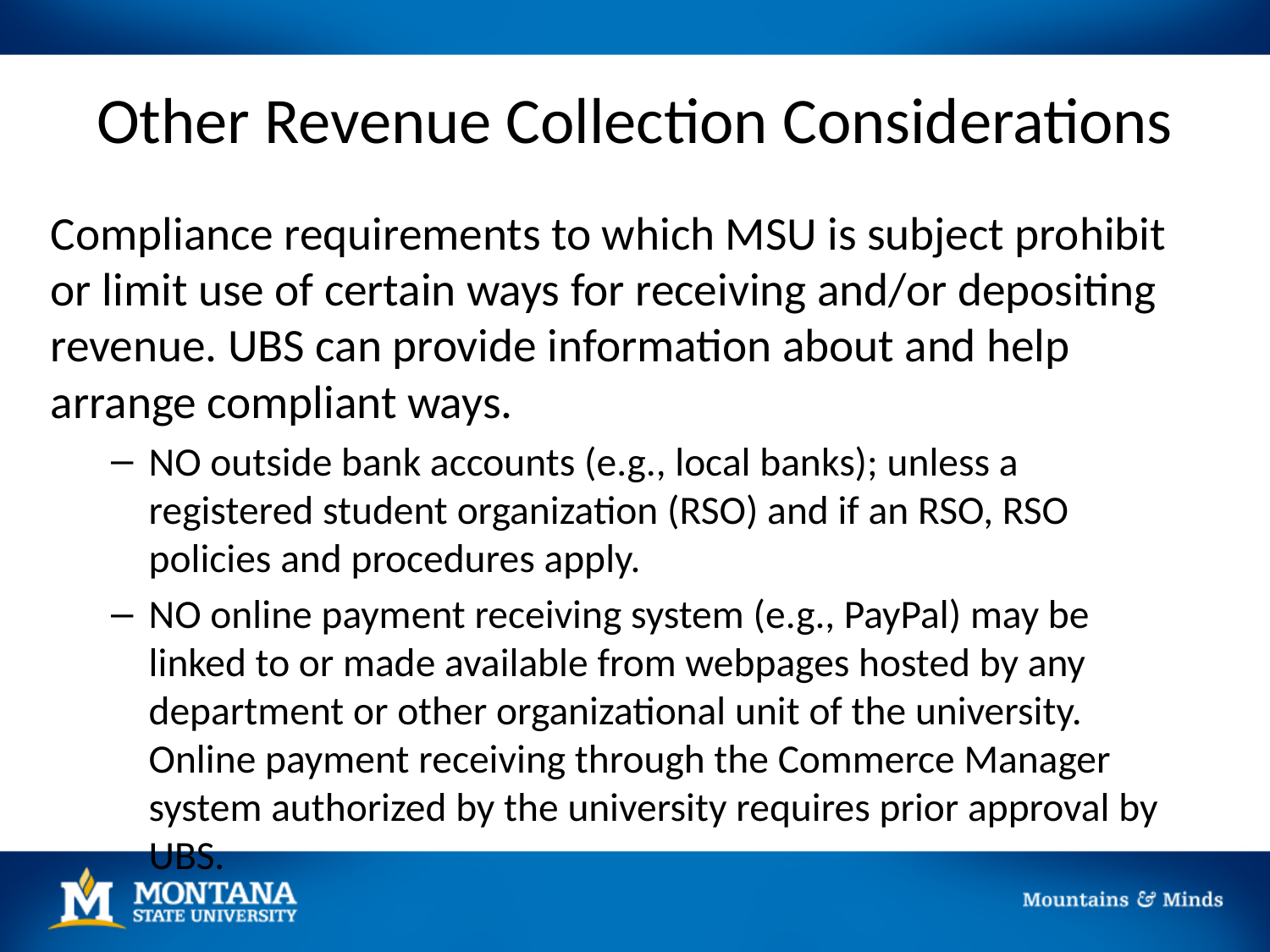

# Other Revenue Collection Considerations
Compliance requirements to which MSU is subject prohibit or limit use of certain ways for receiving and/or depositing revenue. UBS can provide information about and help arrange compliant ways.
NO outside bank accounts (e.g., local banks); unless a registered student organization (RSO) and if an RSO, RSO policies and procedures apply.
NO online payment receiving system (e.g., PayPal) may be linked to or made available from webpages hosted by any department or other organizational unit of the university. Online payment receiving through the Commerce Manager system authorized by the university requires prior approval by UBS.